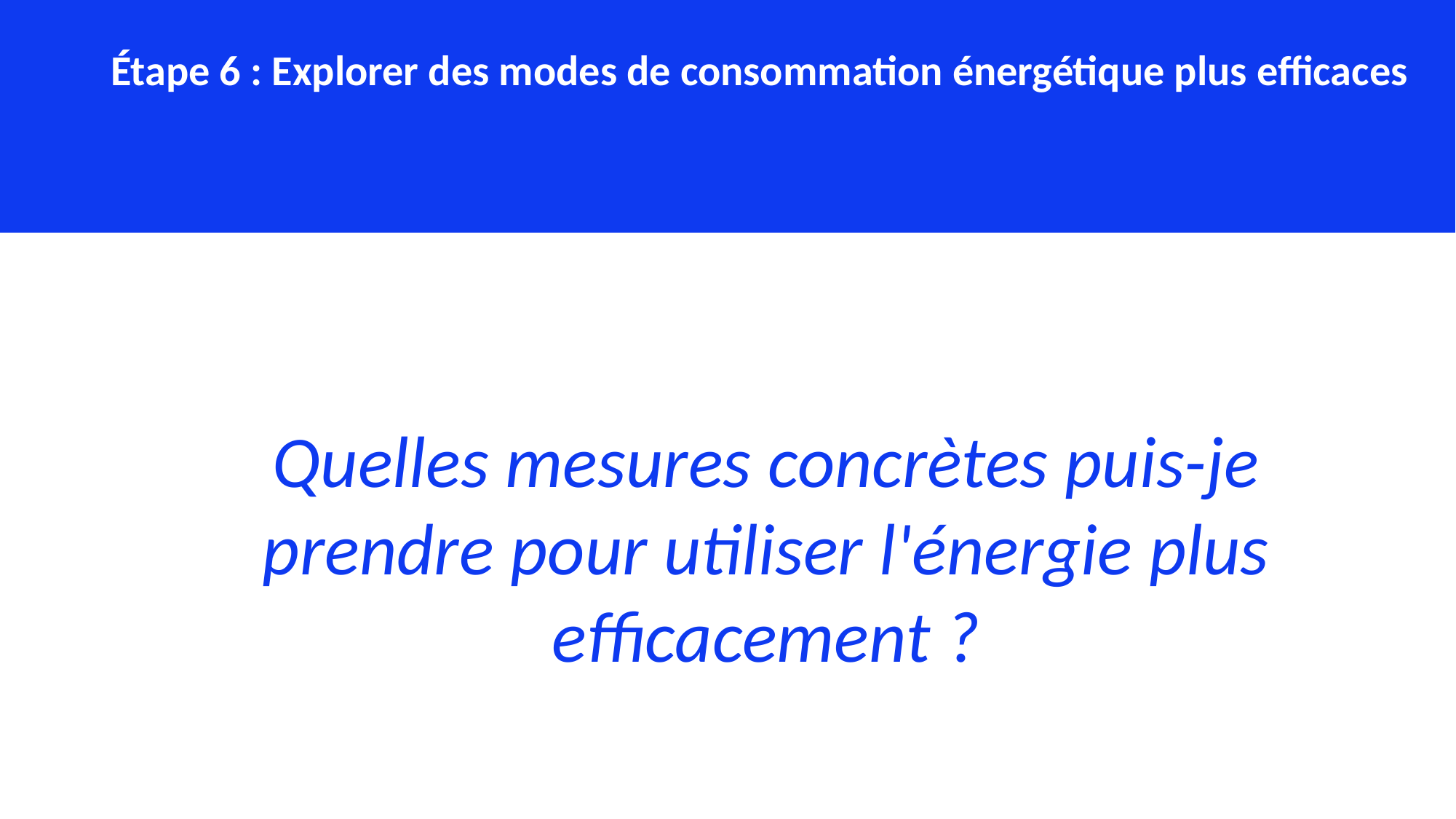

Étape 6 : Explorer des modes de consommation énergétique plus efficaces

Quelles mesures concrètes puis-je prendre pour utiliser l'énergie plus efficacement ?